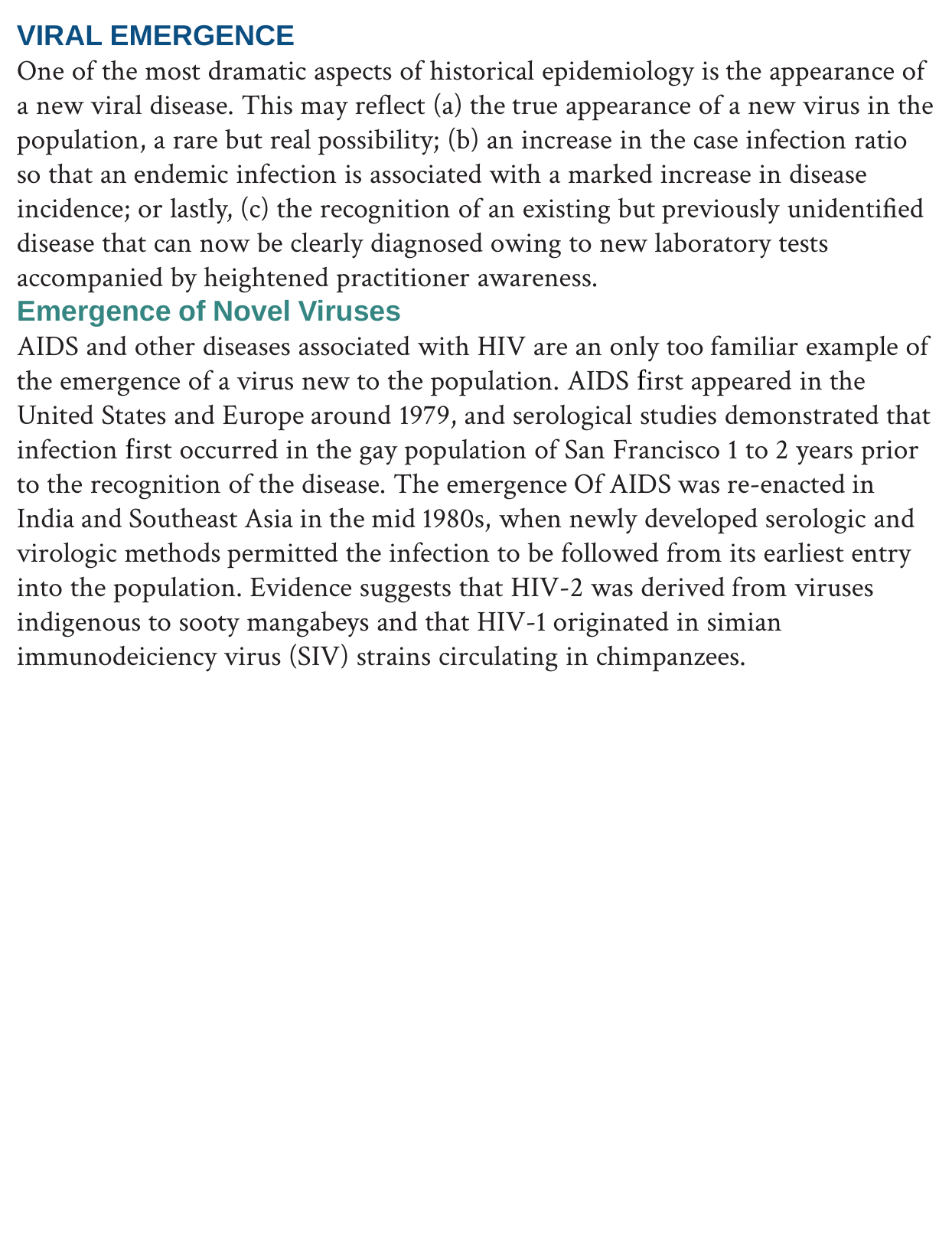

VIRAL EMERGENCE
One of the most dramatic aspects of historical epidemiology is the appearance of a new viral disease. This may reflect (a) the true appearance of a new virus in the population, a rare but real possibility; (b) an increase in the case infection ratio so that an endemic infection is associated with a marked increase in disease incidence; or lastly, (c) the recognition of an existing but previously unidentified disease that can now be clearly diagnosed owing to new laboratory tests accompanied by heightened practitioner awareness.
Emergence of Novel Viruses
AIDS and other diseases associated with HIV are an only too familiar example of the emergence of a virus new to the population. AIDS first appeared in the United States and Europe around 1979, and serological studies demonstrated that infection first occurred in the gay population of San Francisco 1 to 2 years prior to the recognition of the disease. The emergence Of AIDS was re-enacted in India and Southeast Asia in the mid 1980s, when newly developed serologic and virologic methods permitted the infection to be followed from its earliest entry
into the population. Evidence suggests that HIV-2 was derived from viruses indigenous to sooty mangabeys and that HIV-1 originated in simian immunodeiciency virus (SIV) strains circulating in chimpanzees.